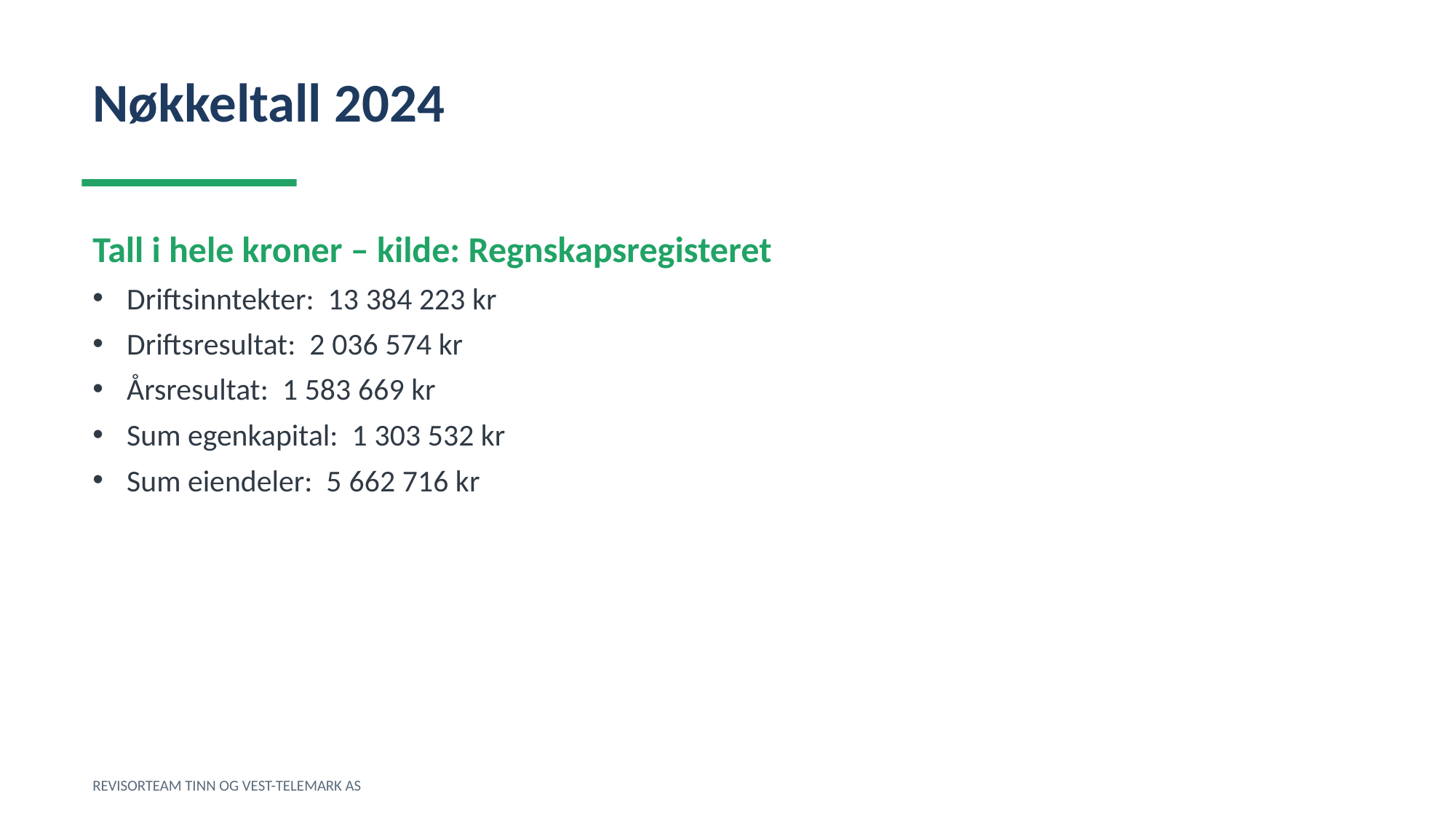

Nøkkeltall 2024

Tall i hele kroner – kilde: Regnskapsregisteret
Driftsinntekter:  13 384 223 kr
Driftsresultat:  2 036 574 kr
Årsresultat:  1 583 669 kr
Sum egenkapital:  1 303 532 kr
Sum eiendeler:  5 662 716 kr
REVISORTEAM TINN OG VEST-TELEMARK AS